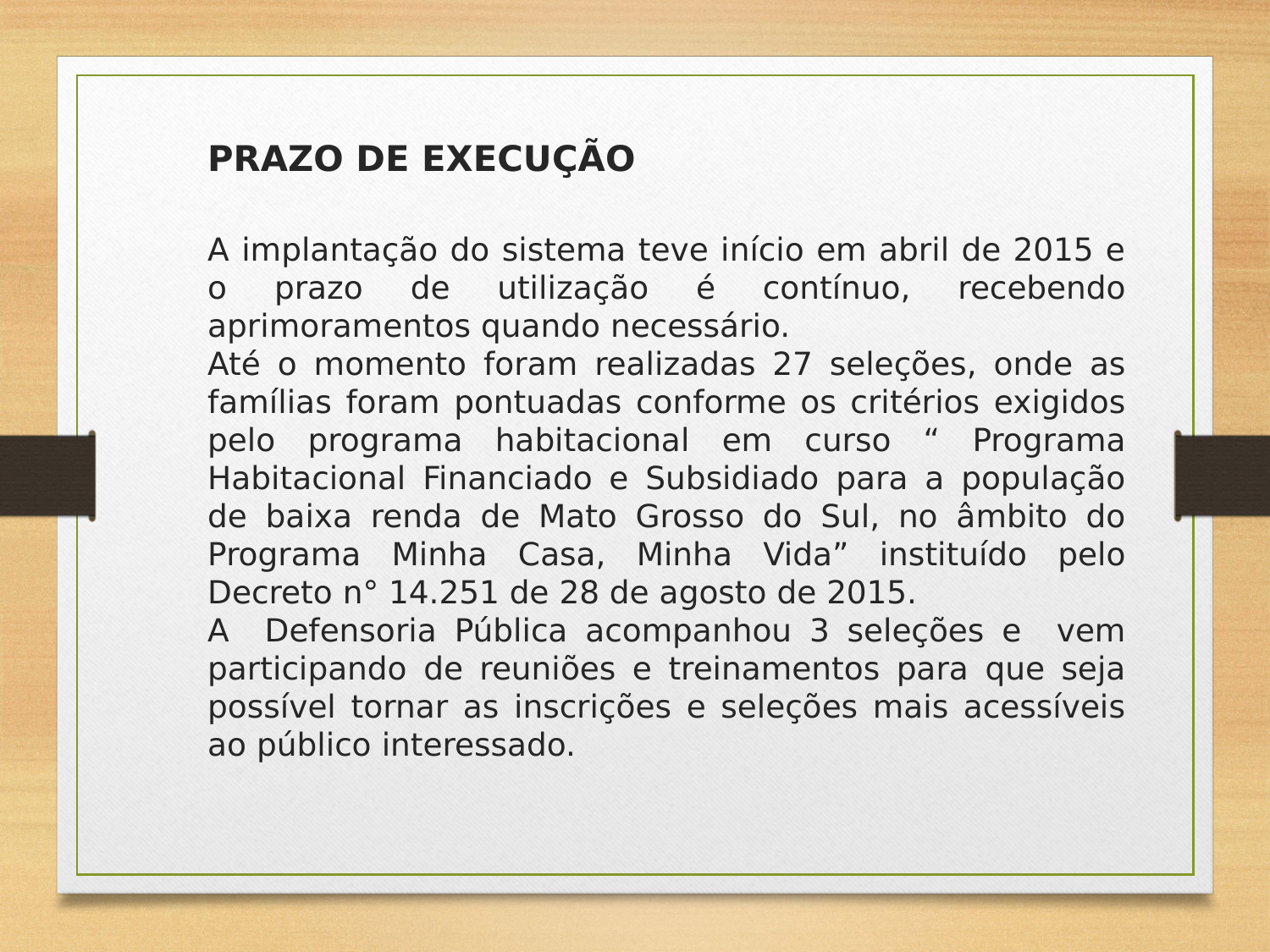

PRAZO DE EXECUÇÃO
A implantação do sistema teve início em abril de 2015 e o prazo de utilização é contínuo, recebendo aprimoramentos quando necessário.
Até o momento foram realizadas 27 seleções, onde as famílias foram pontuadas conforme os critérios exigidos pelo programa habitacional em curso “ Programa Habitacional Financiado e Subsidiado para a população de baixa renda de Mato Grosso do Sul, no âmbito do Programa Minha Casa, Minha Vida” instituído pelo Decreto n° 14.251 de 28 de agosto de 2015.
A  Defensoria Pública acompanhou 3 seleções e  vem participando de reuniões e treinamentos para que seja possível tornar as inscrições e seleções mais acessíveis ao público interessado.